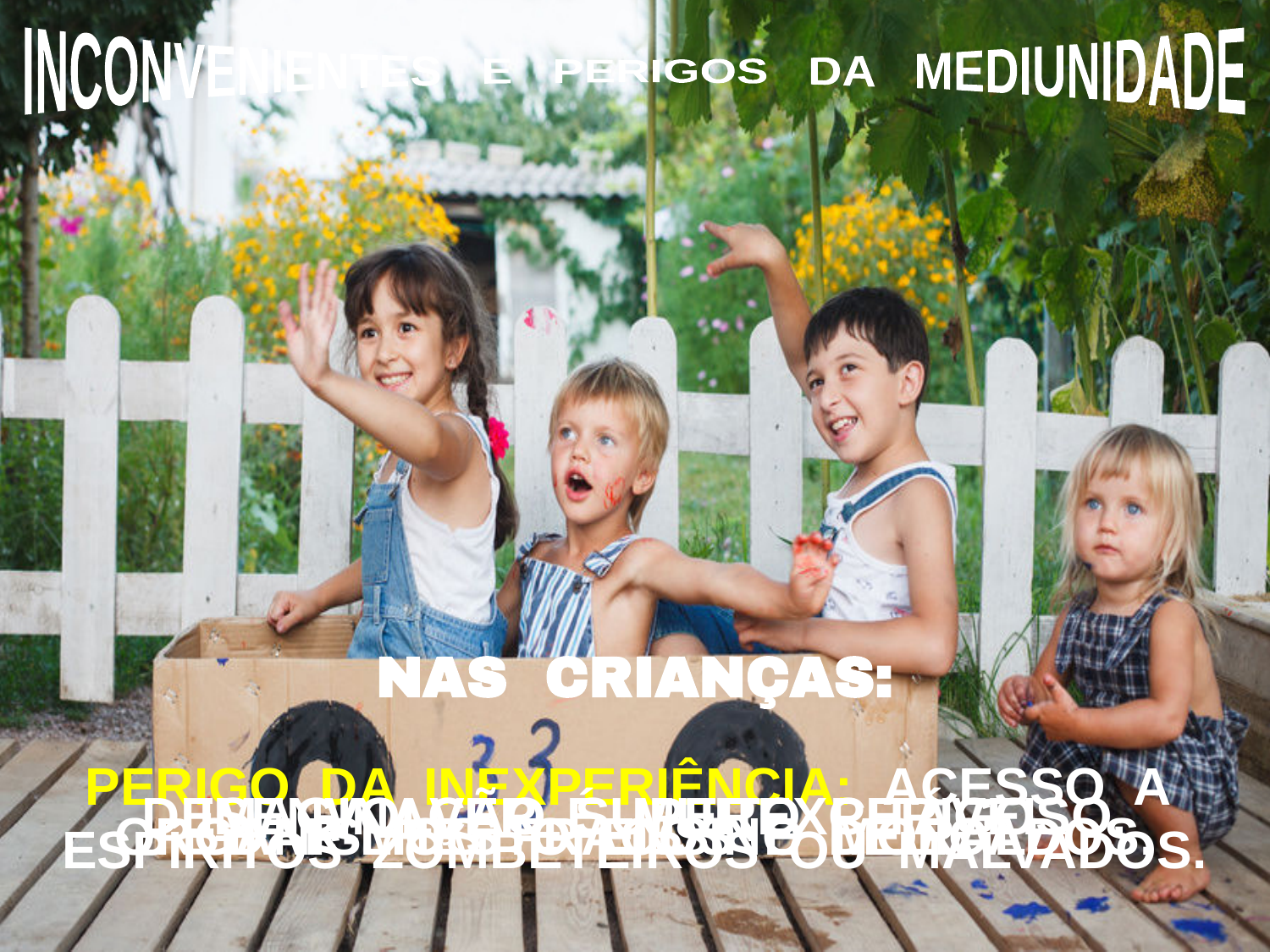

INCONVENIENTES   E   PERIGOS   DA   MEDIUNIDADE
NAS  CRIANÇAS:
PERIGO  DA  INEXPERIÊNCIA:  ACESSO  A  ESPÍRITOS  ZOMBETEIROS  OU  MALVADOS.
DESENVOLVER  É  MUITO  PERIGOSO.
IMAGINAÇÃO  SUPEREXCITÁVEL.
DAR-LHES  O  ENSINO  MORAL.
ORGANISMOS  FRACOS  E  DELICADOS.